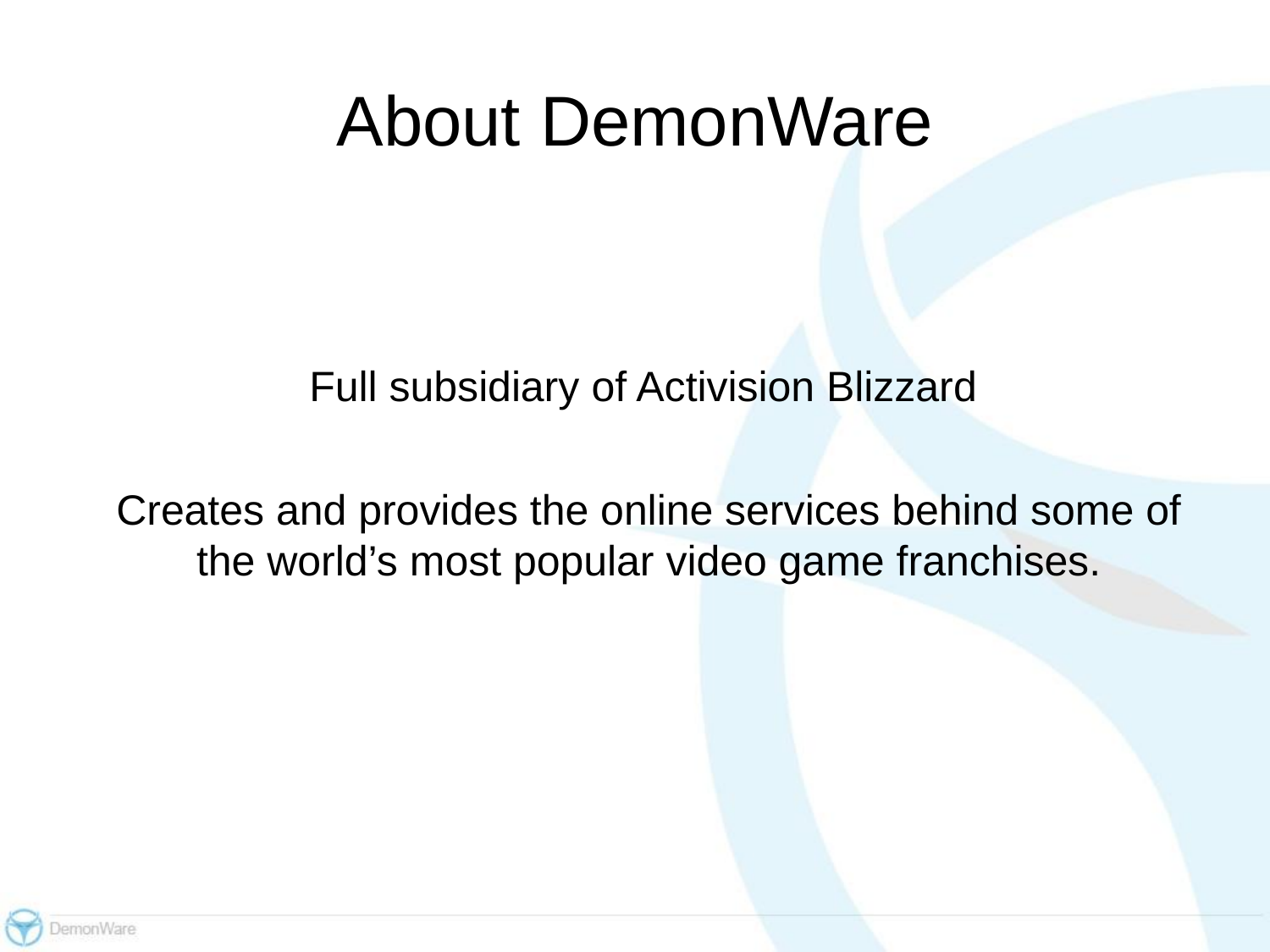

# About DemonWare

Full subsidiary of Activision Blizzard

Creates and provides the online services behind some of the world’s most popular video game franchises.